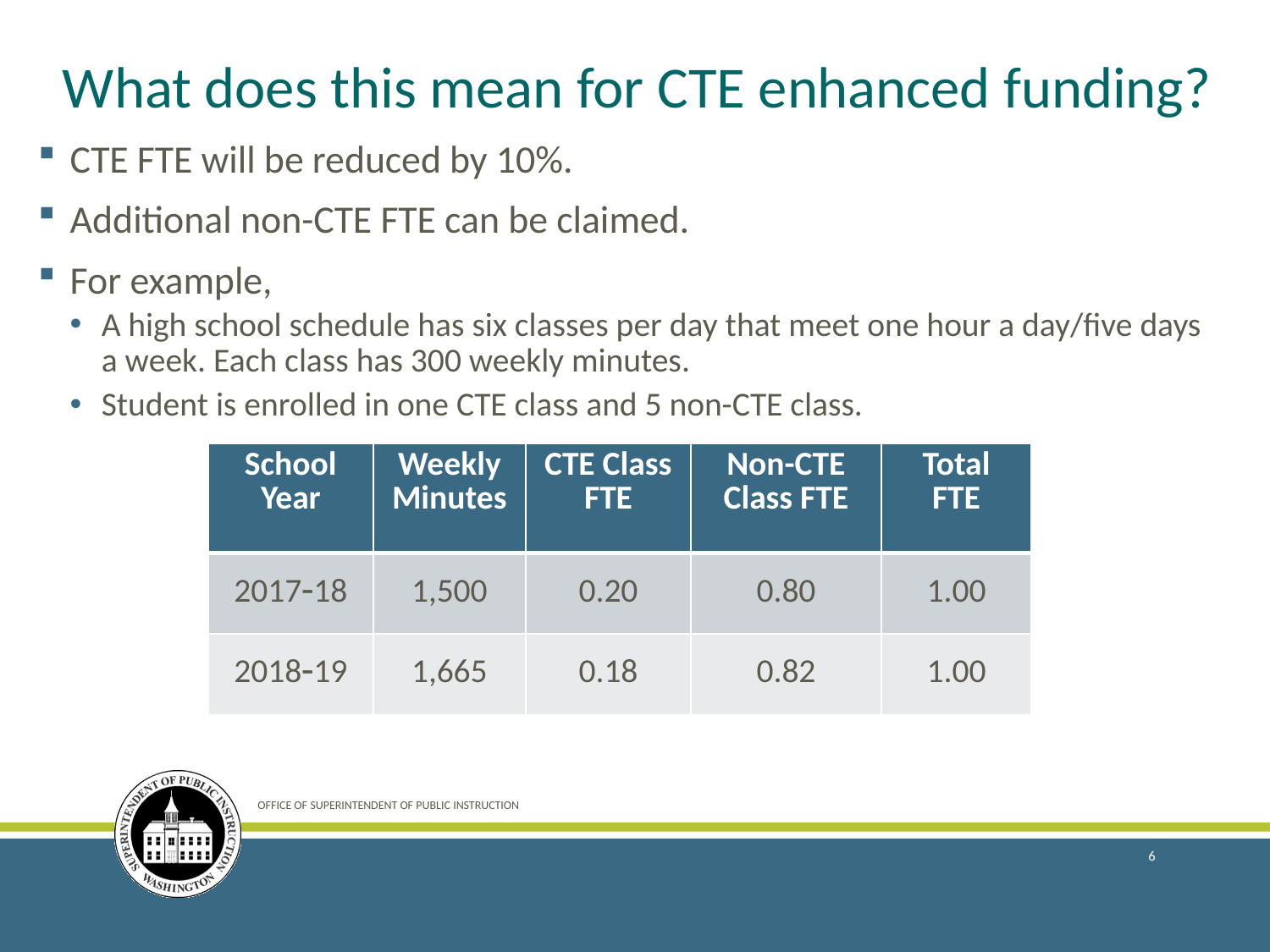

# What does this mean for CTE enhanced funding?
CTE FTE will be reduced by 10%.
Additional non-CTE FTE can be claimed.
For example,
A high school schedule has six classes per day that meet one hour a day/five days a week. Each class has 300 weekly minutes.
Student is enrolled in one CTE class and 5 non-CTE class.

| School Year | Weekly Minutes | CTE Class FTE | Non-CTE Class FTE | Total FTE |
| --- | --- | --- | --- | --- |
| 2017−18 | 1,500 | 0.20 | 0.80 | 1.00 |
| 2018−19 | 1,665 | 0.18 | 0.82 | 1.00 |
OFFICE OF SUPERINTENDENT OF PUBLIC INSTRUCTION
6